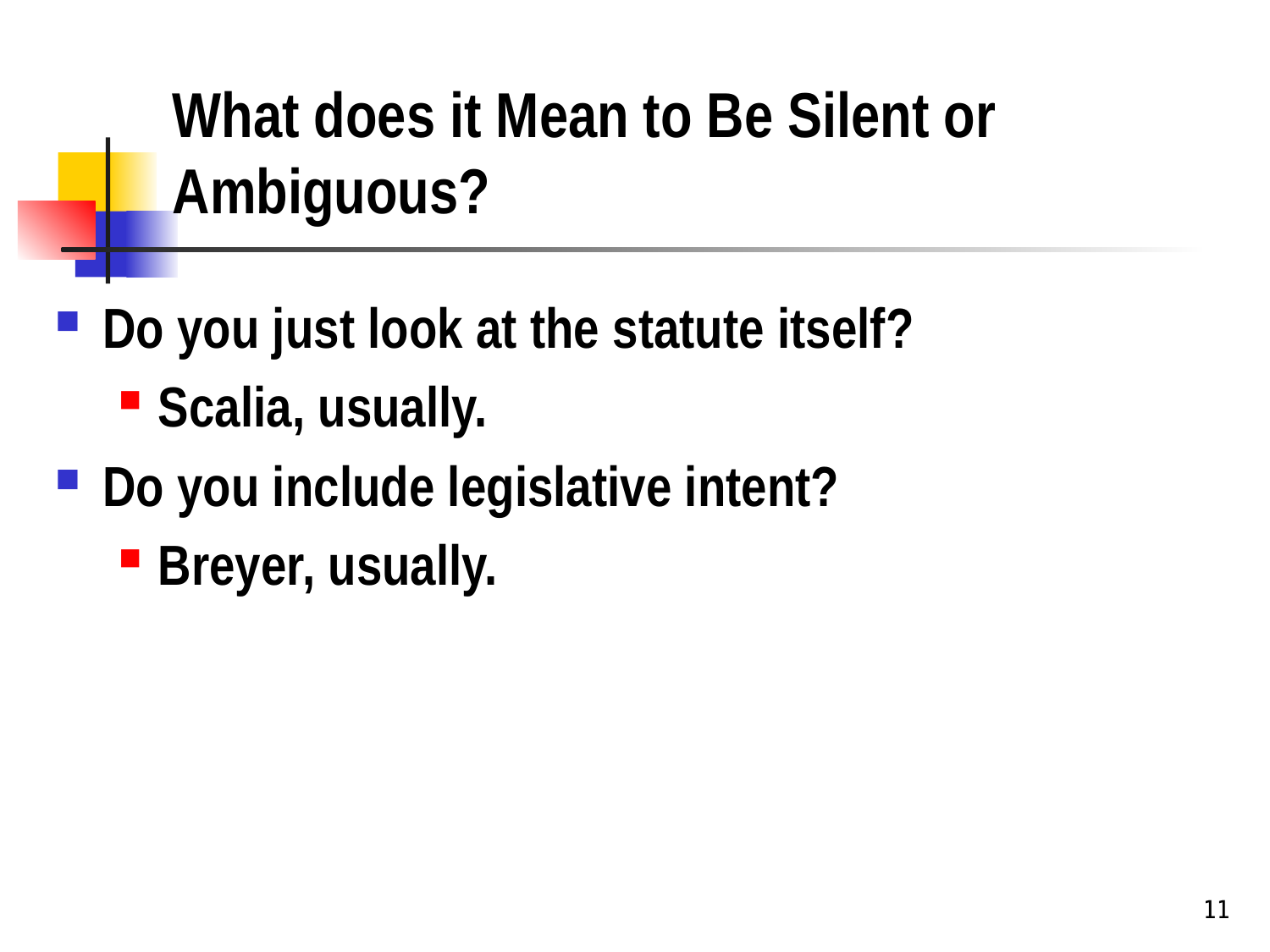

# What does it Mean to Be Silent or Ambiguous?
Do you just look at the statute itself?
Scalia, usually.
Do you include legislative intent?
Breyer, usually.
11